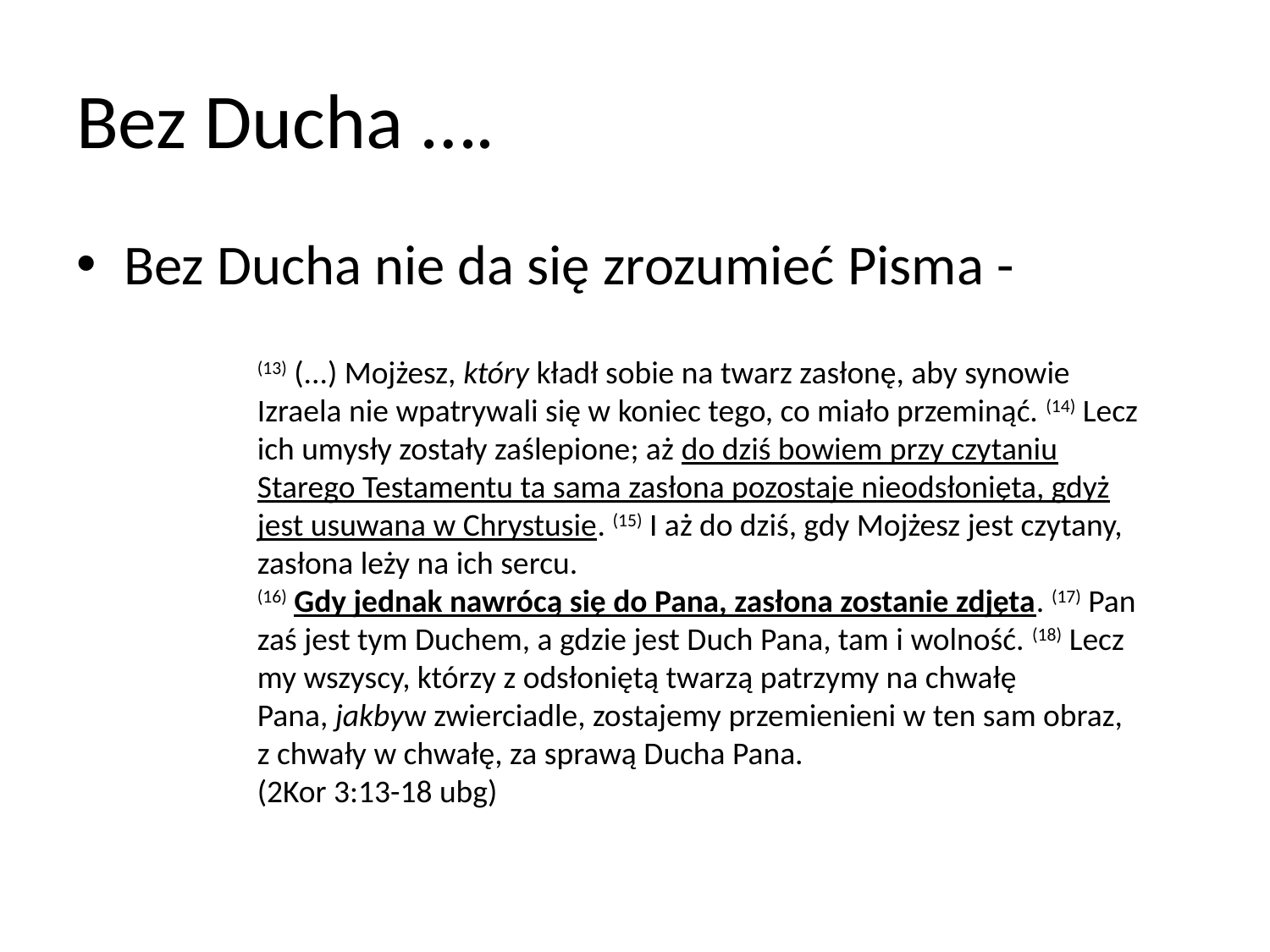

# Bez Ducha ….
Bez Ducha nie da się zrozumieć Pisma -
(13) (...) Mojżesz, który kładł sobie na twarz zasłonę, aby synowie Izraela nie wpatrywali się w koniec tego, co miało przeminąć. (14) Lecz ich umysły zostały zaślepione; aż do dziś bowiem przy czytaniu Starego Testamentu ta sama zasłona pozostaje nieodsłonięta, gdyż jest usuwana w Chrystusie. (15) I aż do dziś, gdy Mojżesz jest czytany, zasłona leży na ich sercu.
(16) Gdy jednak nawrócą się do Pana, zasłona zostanie zdjęta. (17) Pan zaś jest tym Duchem, a gdzie jest Duch Pana, tam i wolność. (18) Lecz my wszyscy, którzy z odsłoniętą twarzą patrzymy na chwałę Pana, jakbyw zwierciadle, zostajemy przemienieni w ten sam obraz, z chwały w chwałę, za sprawą Ducha Pana.
(2Kor 3:13-18 ubg)